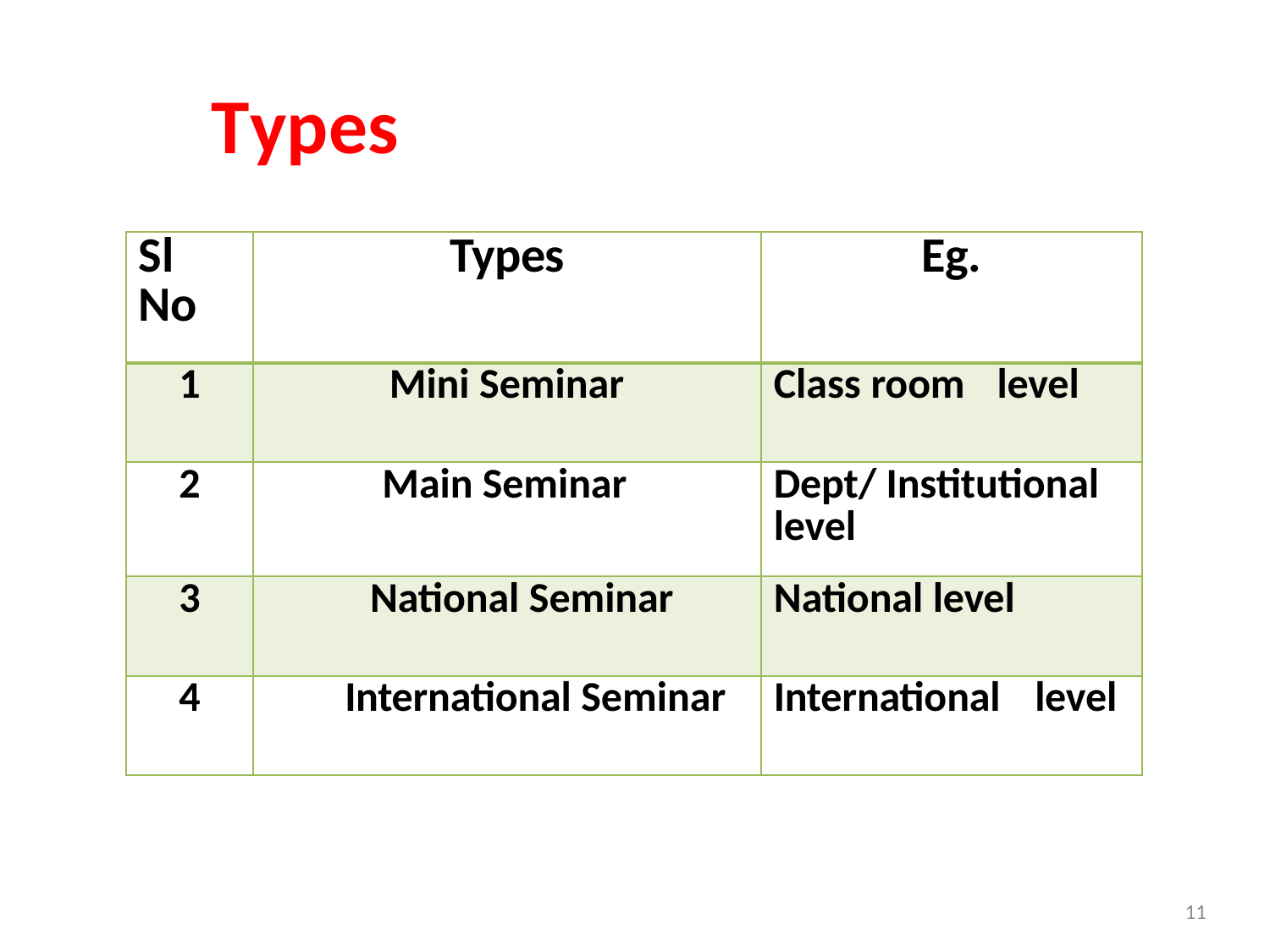

# Types
| Sl No | Types | Eg. |
| --- | --- | --- |
| 1 | Mini Seminar | Class room level |
| 2 | Main Seminar | Dept/ Institutional level |
| 3 | National Seminar | National level |
| 4 | International Seminar | International level |
11